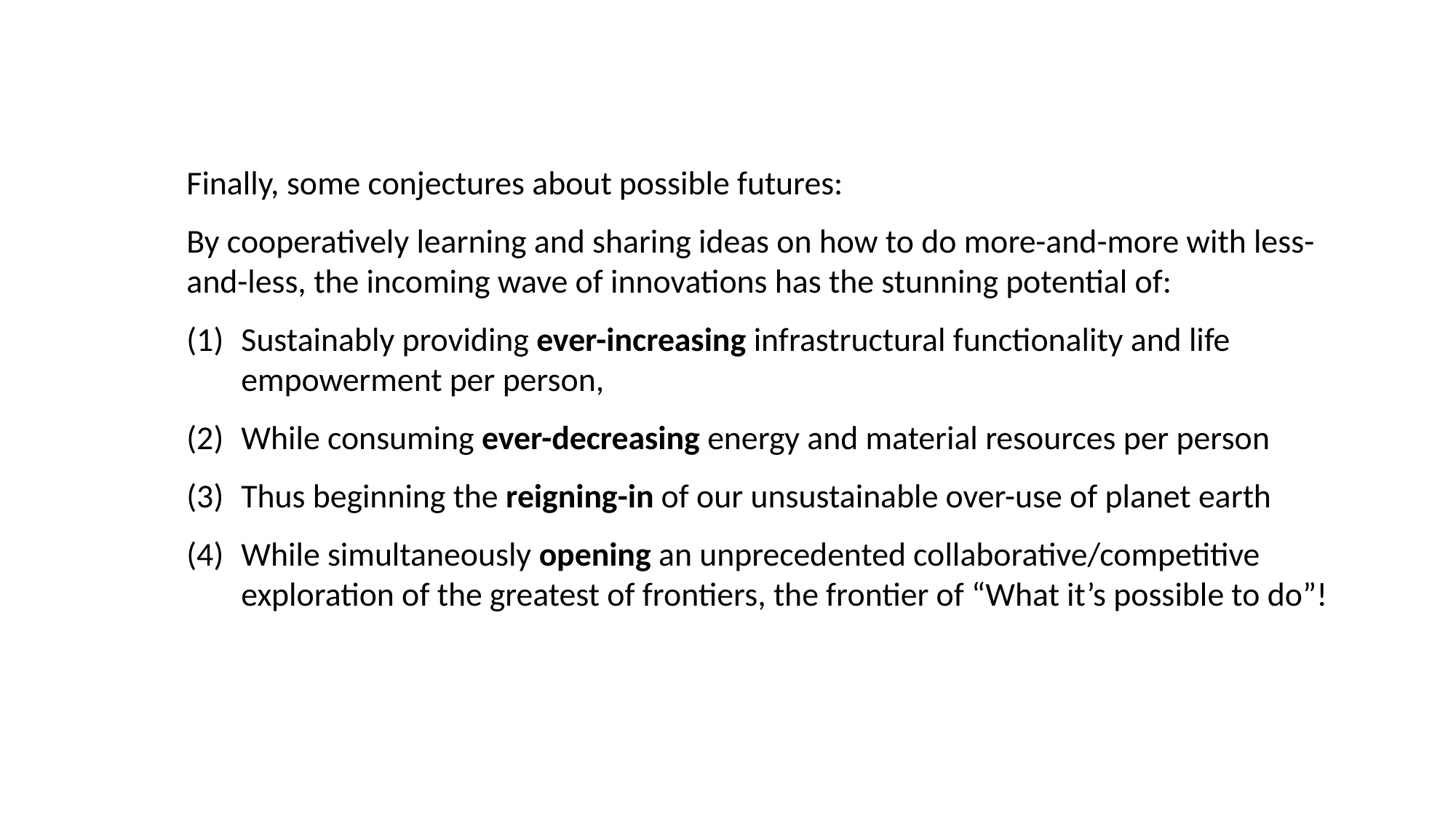

Finally, some conjectures about possible futures:
By cooperatively learning and sharing ideas on how to do more-and-more with less- and-less, the incoming wave of innovations has the stunning potential of:
Sustainably providing ever-increasing infrastructural functionality and life empowerment per person,
While consuming ever-decreasing energy and material resources per person
Thus beginning the reigning-in of our unsustainable over-use of planet earth
While simultaneously opening an unprecedented collaborative/competitive exploration of the greatest of frontiers, the frontier of “What it’s possible to do”!